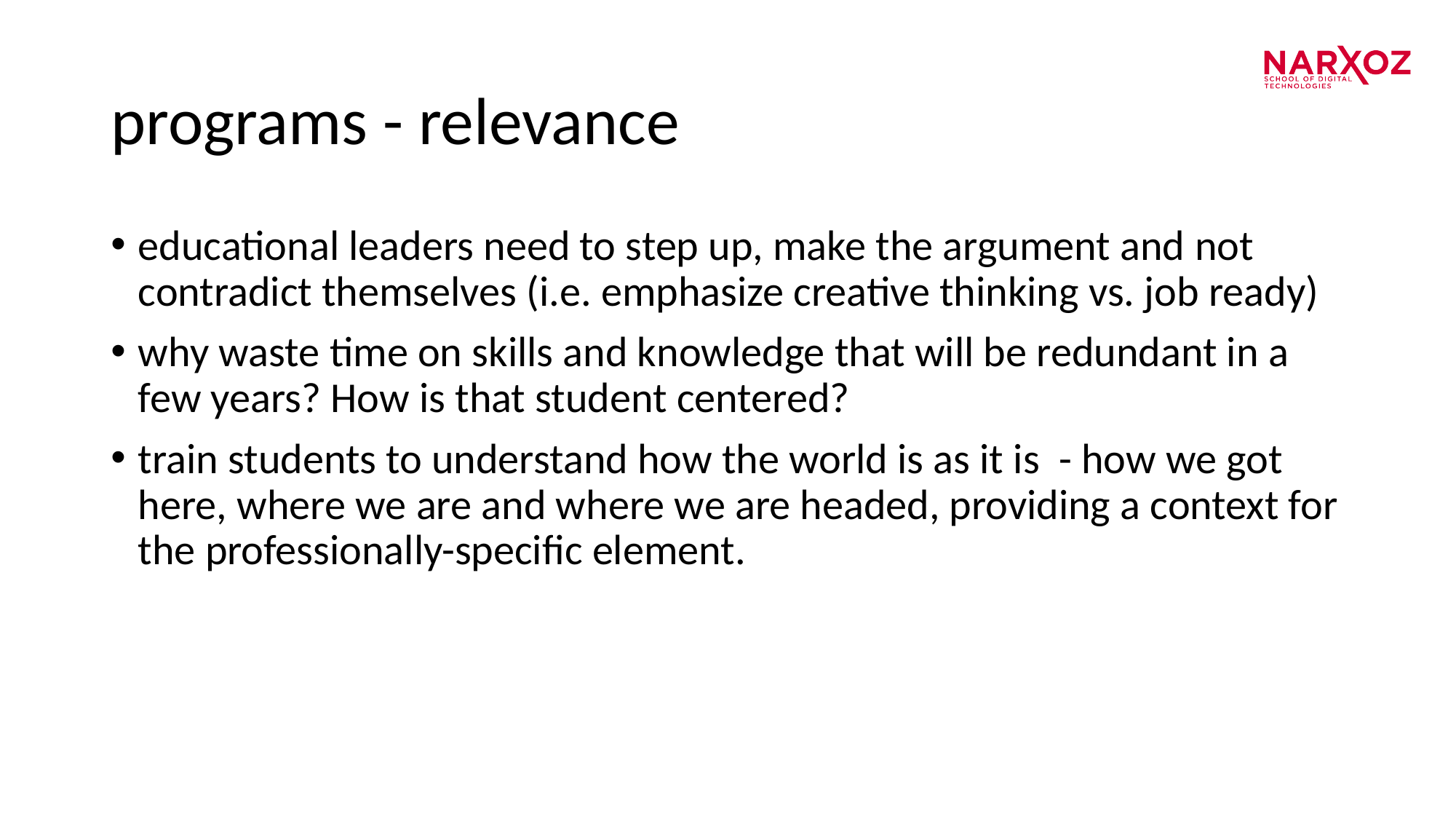

# programs - relevance
educational leaders need to step up, make the argument and not contradict themselves (i.e. emphasize creative thinking vs. job ready)
why waste time on skills and knowledge that will be redundant in a few years? How is that student centered?
train students to understand how the world is as it is  - how we got here, where we are and where we are headed, providing a context for the professionally-specific element.